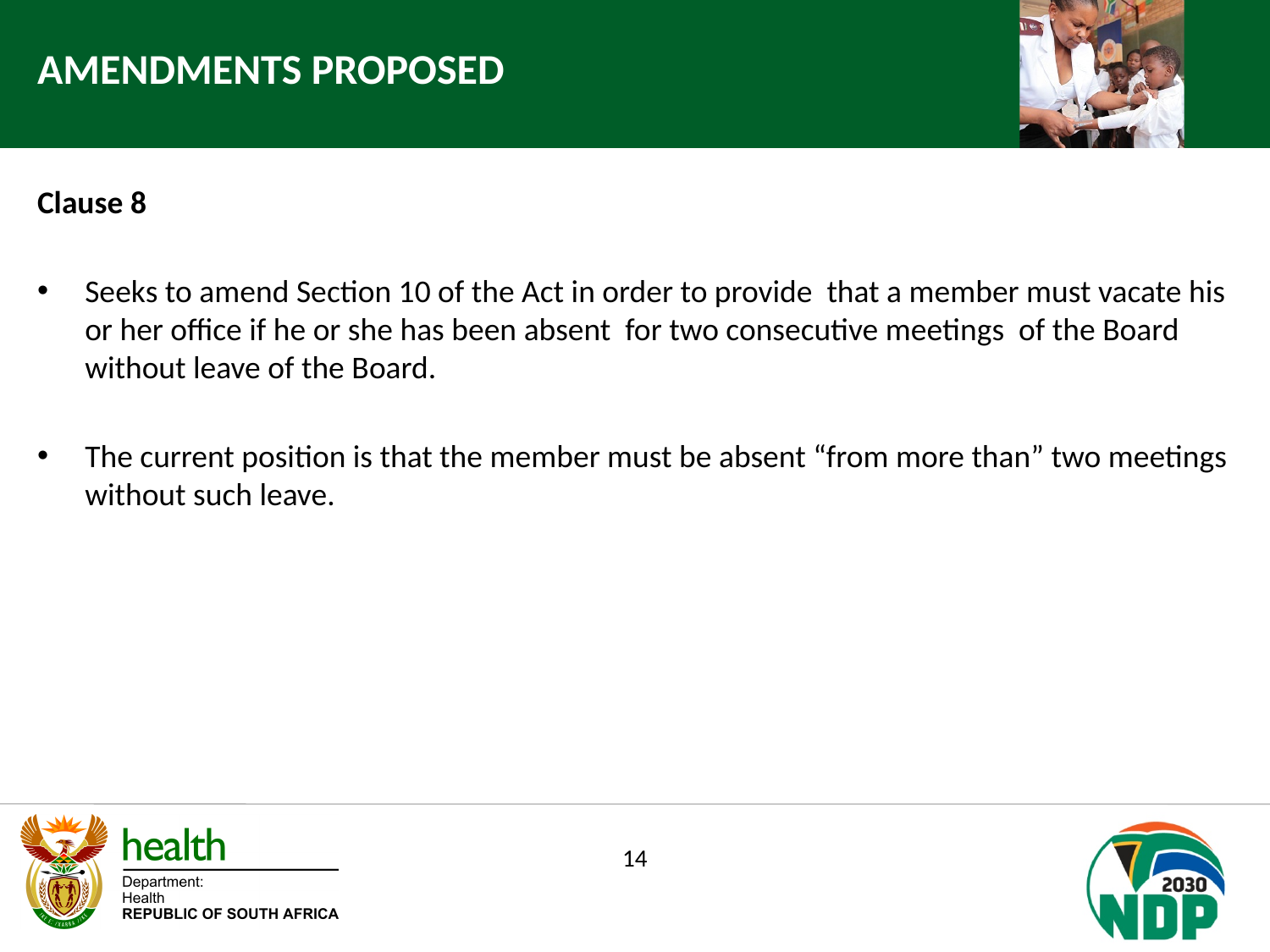

AMENDMENTS PROPOSED
Clause 8

Seeks to amend Section 10 of the Act in order to provide  that a member must vacate his or her office if he or she has been absent  for two consecutive meetings  of the Board without leave of the Board.

The current position is that the member must be absent “from more than” two meetings without such leave.
14